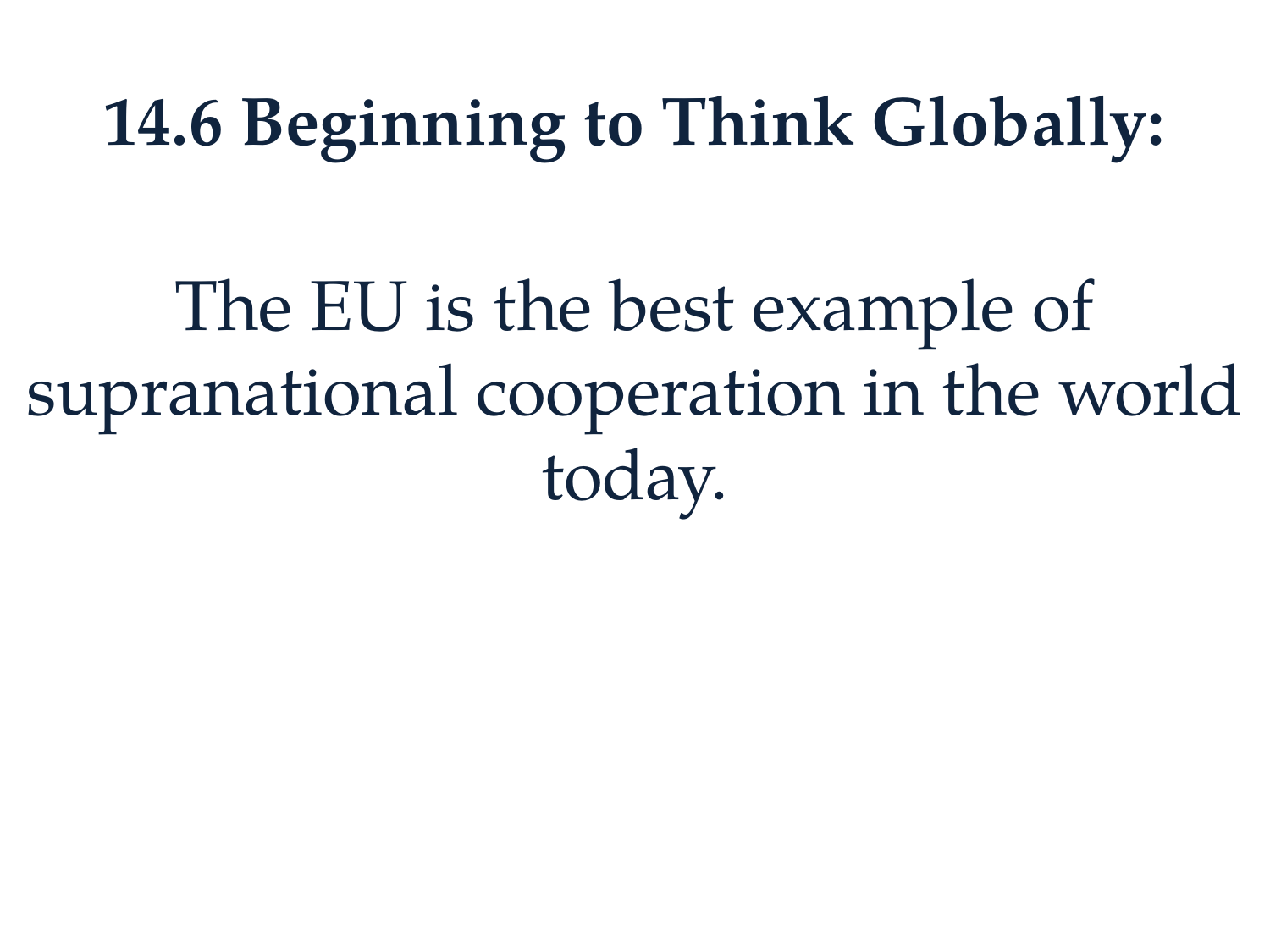

# 14.6 Beginning to Think Globally:
The EU is the best example of supranational cooperation in the world today.